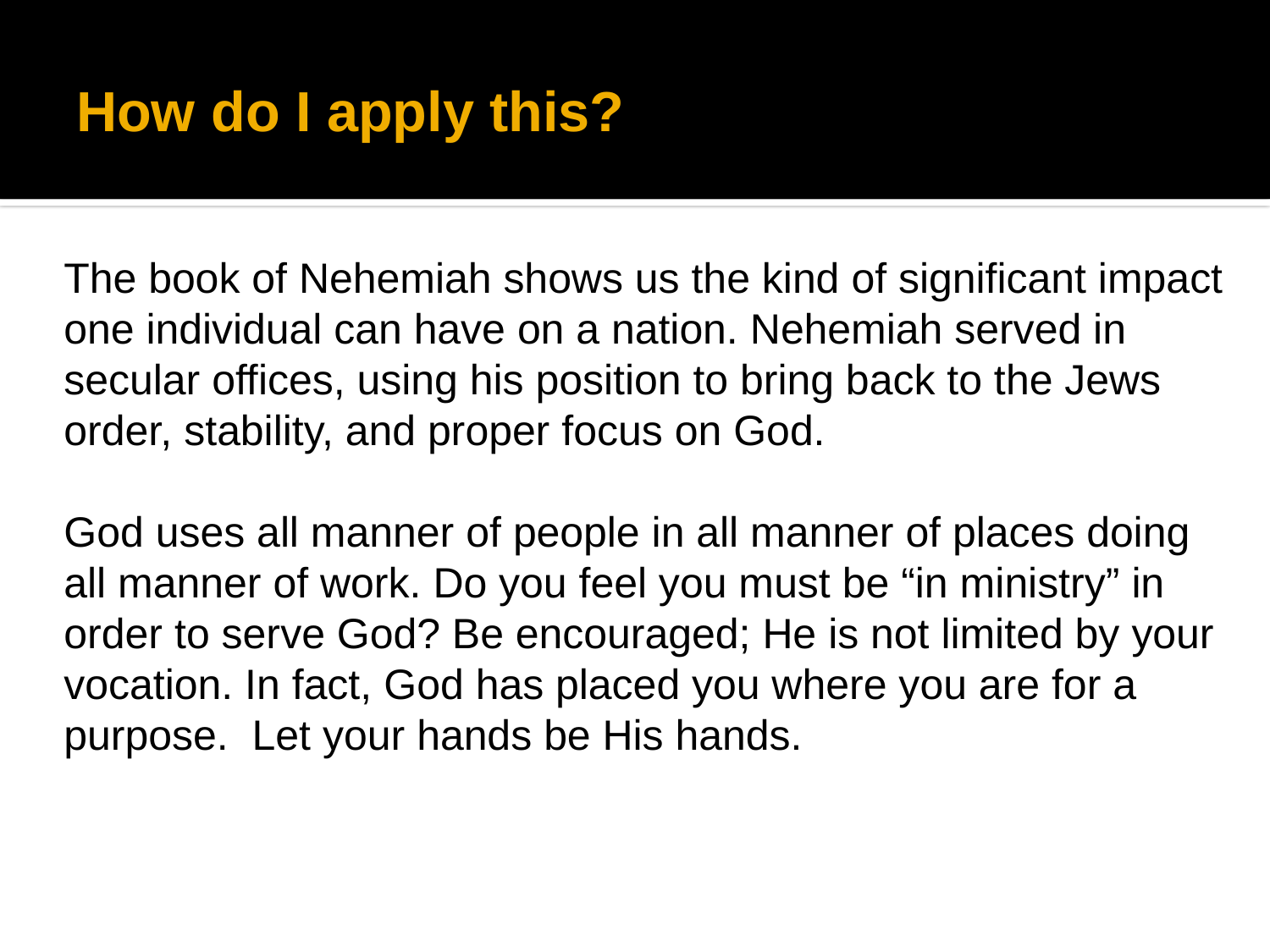

# How do I apply this?
The book of Nehemiah shows us the kind of significant impact one individual can have on a nation. Nehemiah served in secular offices, using his position to bring back to the Jews order, stability, and proper focus on God.

God uses all manner of people in all manner of places doing all manner of work. Do you feel you must be “in ministry” in order to serve God? Be encouraged; He is not limited by your vocation. In fact, God has placed you where you are for a purpose.  Let your hands be His hands.